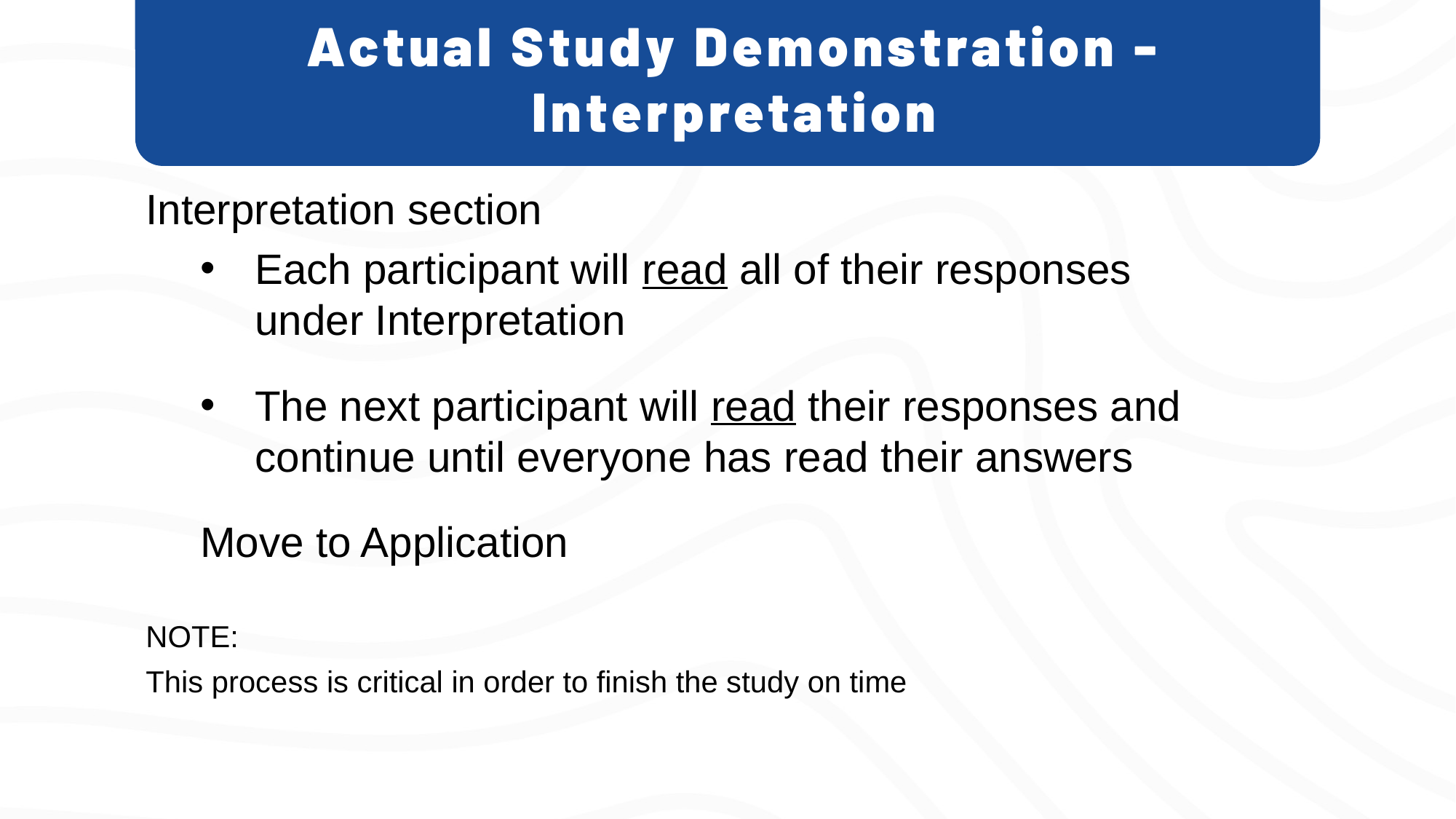

# Actual Study Demonstration - Interpretation
Interpretation section
Each participant will read all of their responses under Interpretation

The next participant will read their responses and continue until everyone has read their answers

Move to Application

NOTE:
This process is critical in order to finish the study on time